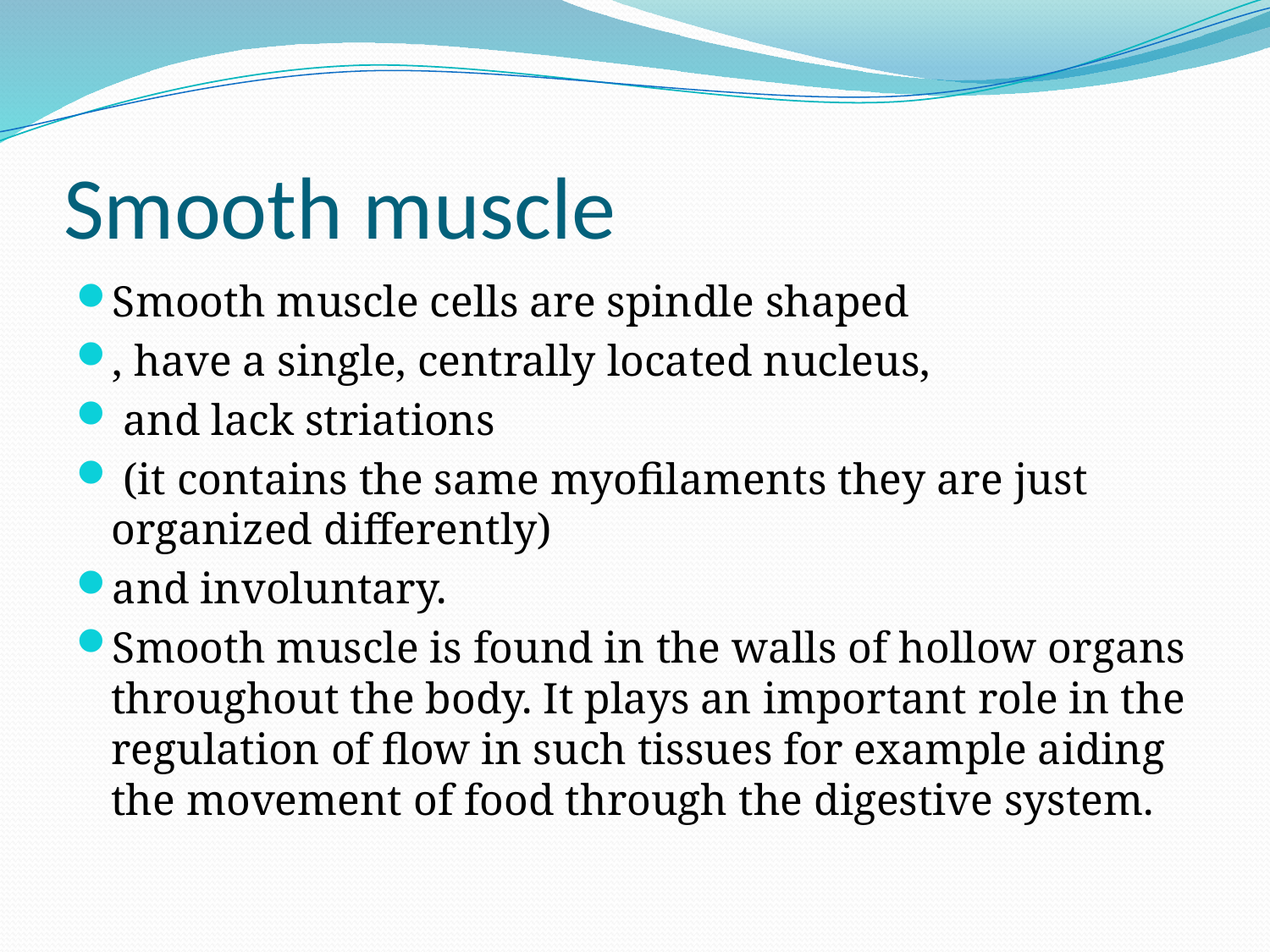

# Smooth muscle
Smooth muscle cells are spindle shaped
, have a single, centrally located nucleus,
 and lack striations
 (it contains the same myofilaments they are just organized differently)
and involuntary.
Smooth muscle is found in the walls of hollow organs throughout the body. It plays an important role in the regulation of flow in such tissues for example aiding the movement of food through the digestive system.